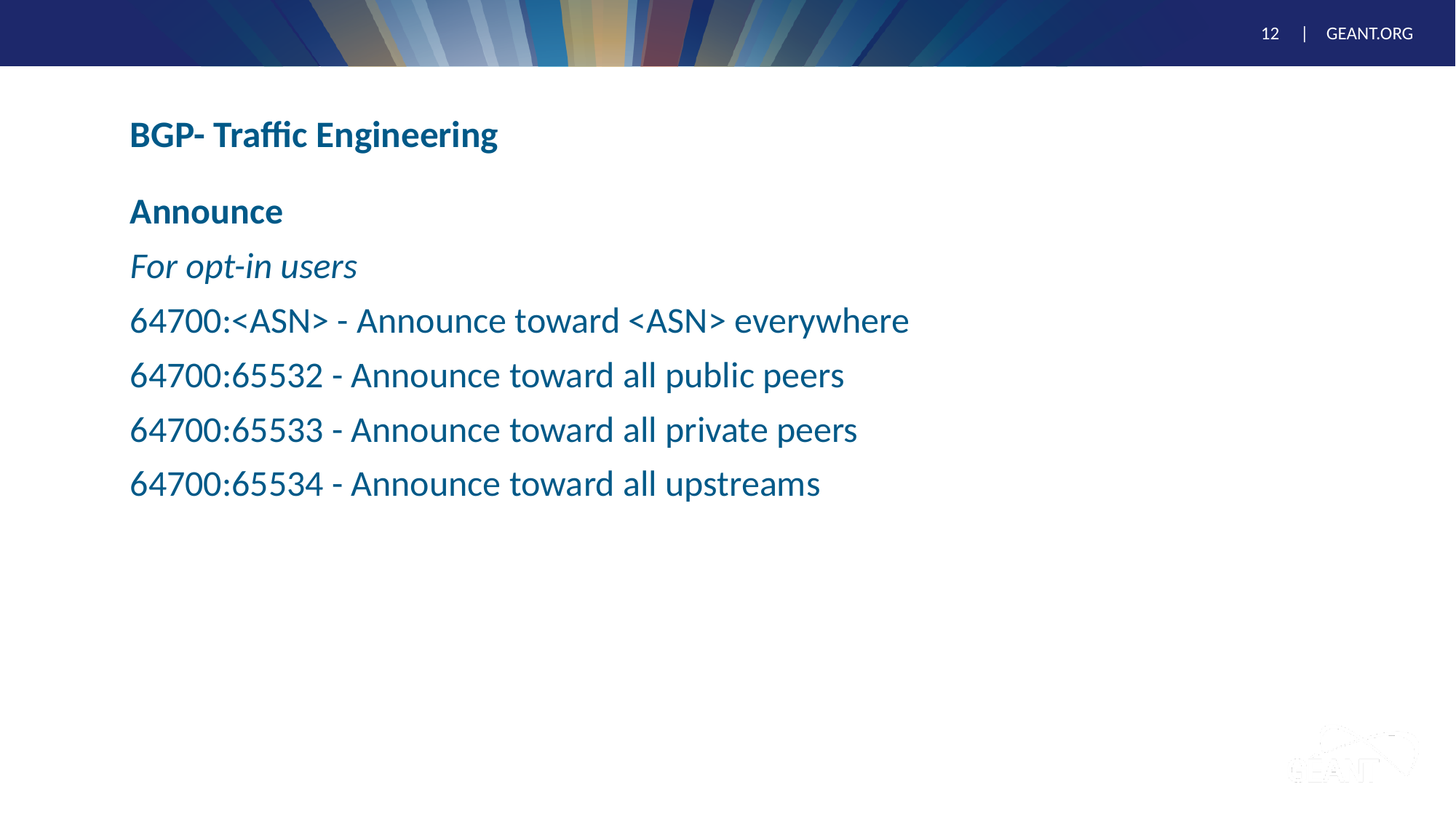

# BGP- Traffic Engineering
Announce
For opt-in users
64700:<ASN> - Announce toward <ASN> everywhere
64700:65532 - Announce toward all public peers
64700:65533 - Announce toward all private peers
64700:65534 - Announce toward all upstreams